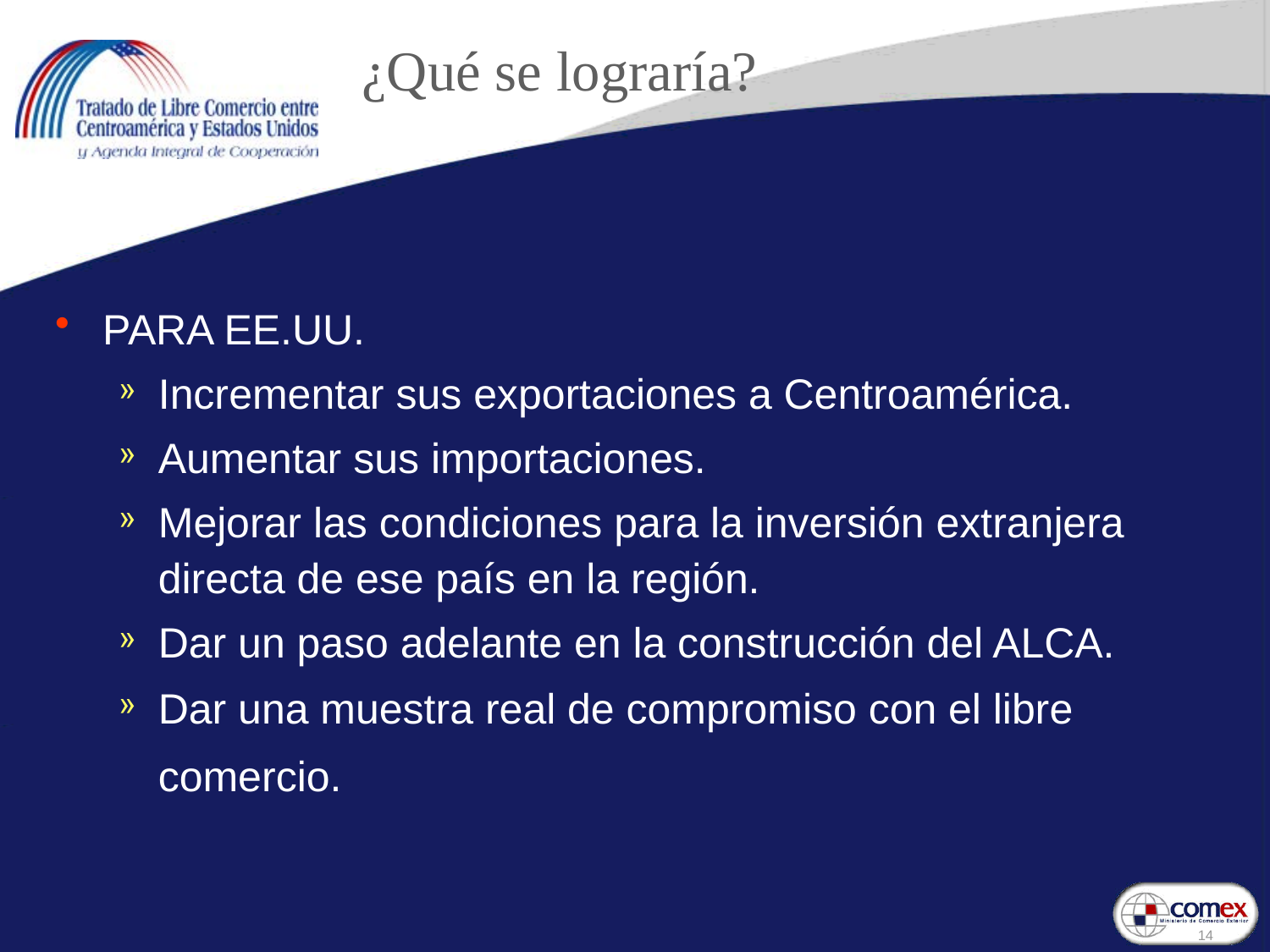

¿Qué se lograría?
PARA EE.UU.
Incrementar sus exportaciones a Centroamérica.
Aumentar sus importaciones.
Mejorar las condiciones para la inversión extranjera directa de ese país en la región.
Dar un paso adelante en la construcción del ALCA.
Dar una muestra real de compromiso con el libre comercio.